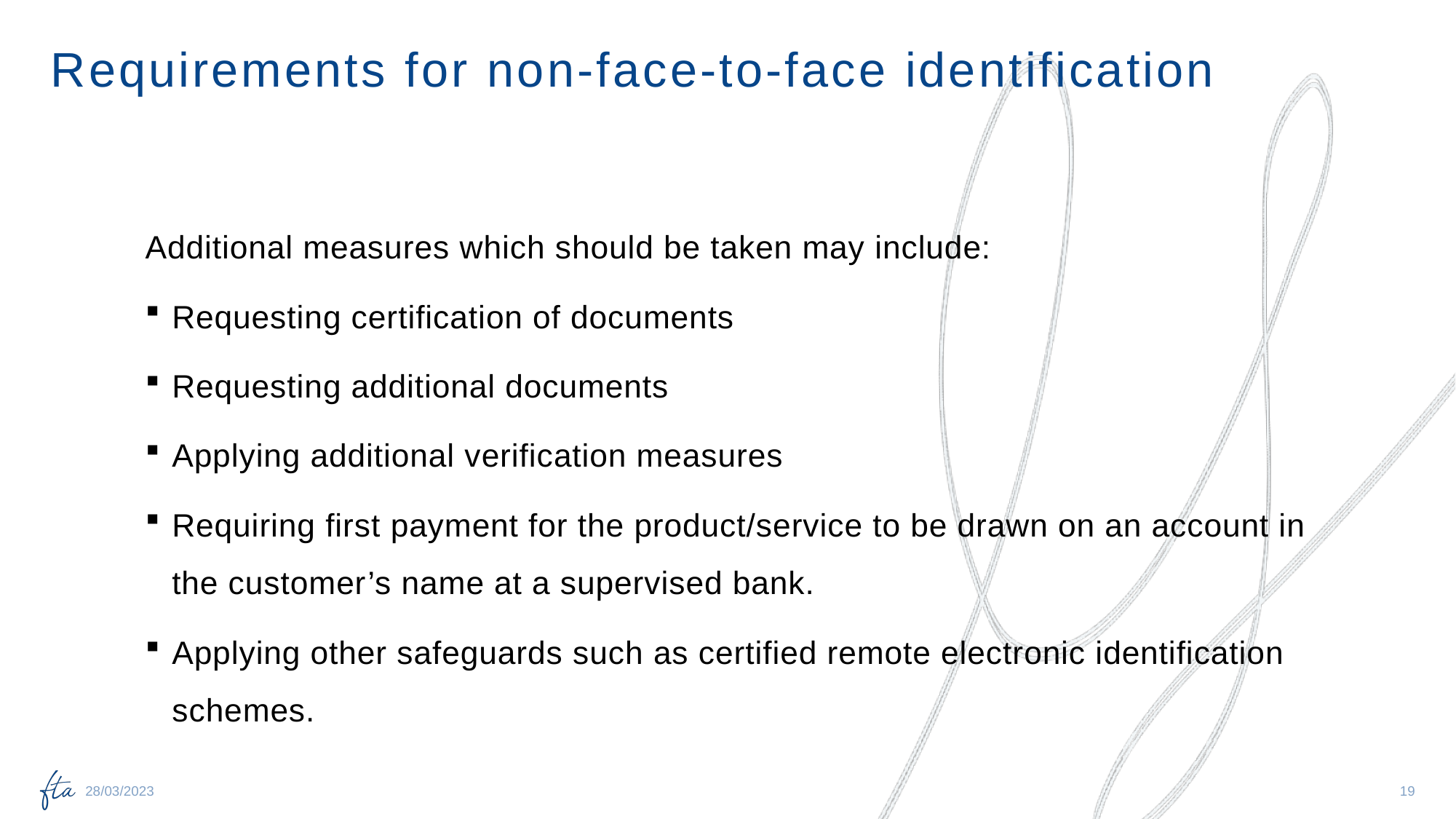

Requirements for non-face-to-face identification
Additional measures which should be taken may include:
Requesting certification of documents
Requesting additional documents
Applying additional verification measures
Requiring first payment for the product/service to be drawn on an account in the customer’s name at a supervised bank.
Applying other safeguards such as certified remote electronic identification schemes.